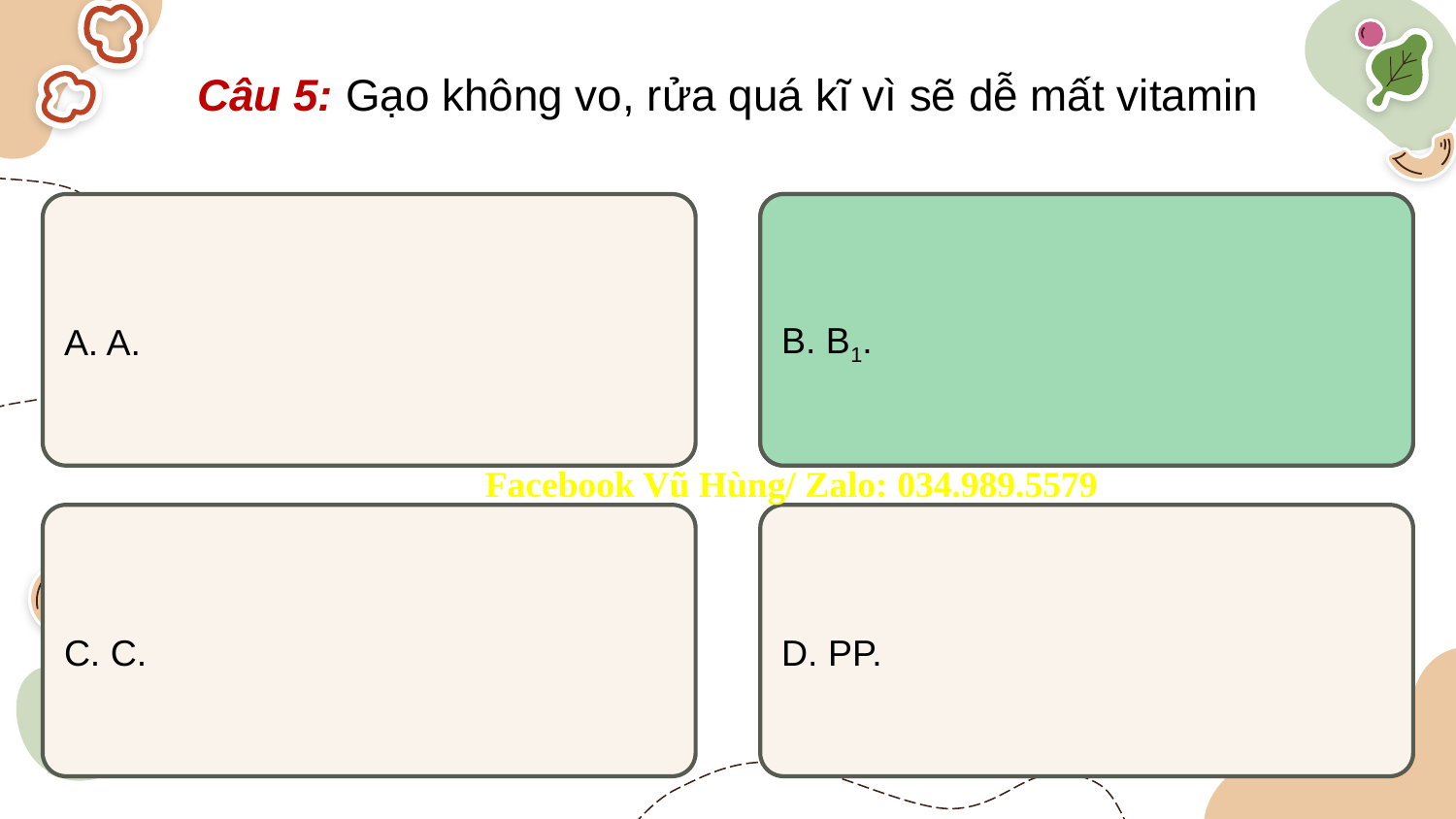

Câu 5: Gạo không vo, rửa quá kĩ vì sẽ dễ mất vitamin
B. B1.
A. A.
B. B1.
Facebook Vũ Hùng/ Zalo: 034.989.5579

C. C.
D. PP.